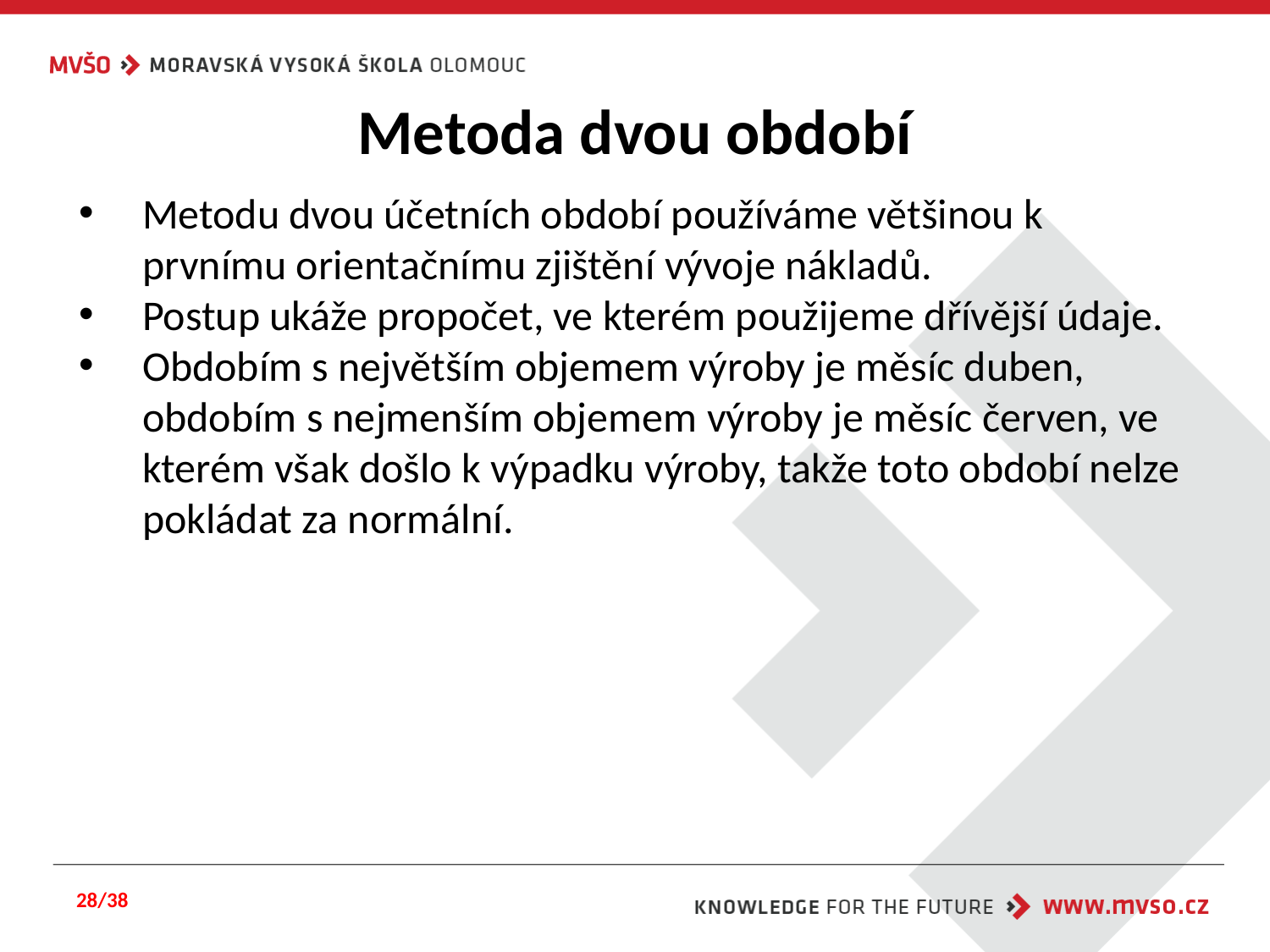

# Metoda dvou období
Metodu dvou účetních období používáme většinou k prvnímu orientačnímu zjištění vývoje nákladů.
Postup ukáže propočet, ve kterém použijeme dřívější údaje.
Obdobím s největším objemem výroby je měsíc duben, obdobím s nejmenším objemem výroby je měsíc červen, ve kterém však došlo k výpadku výroby, takže toto období nelze pokládat za normální.
28/38